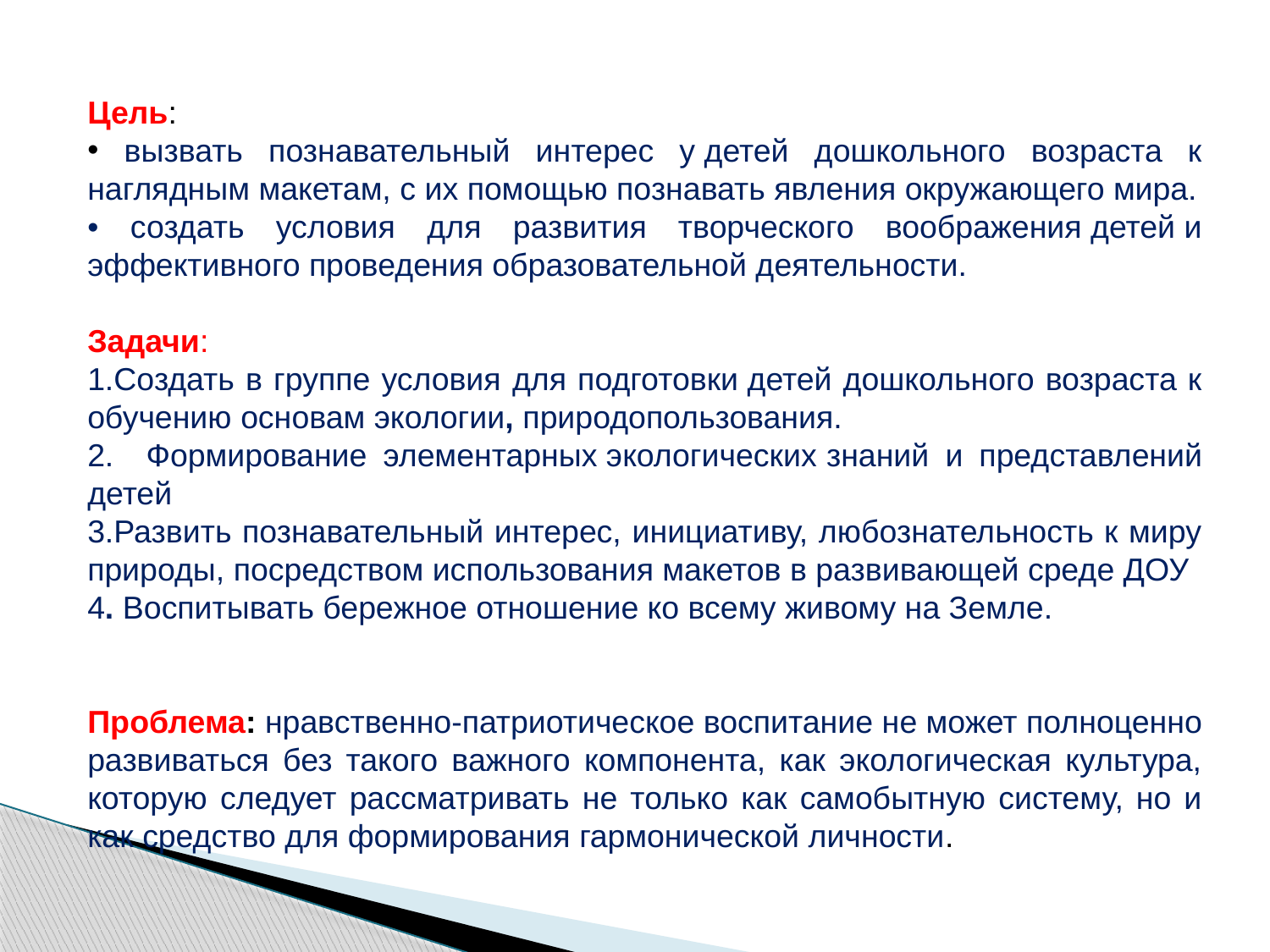

Цель:
 вызвать познавательный интерес у детей дошкольного возраста к наглядным макетам, с их помощью познавать явления окружающего мира.
• создать условия для развития творческого воображения детей и эффективного проведения образовательной деятельности.

Задачи:
1.Создать в группе условия для подготовки детей дошкольного возраста к обучению основам экологии, природопользования.
2.  Формирование элементарных экологических знаний и представлений детей
3.Развить познавательный интерес, инициативу, любознательность к миру природы, посредством использования макетов в развивающей среде ДОУ
4. Воспитывать бережное отношение ко всему живому на Земле.

Проблема: нравственно-патриотическое воспитание не может полноценно развиваться без такого важного компонента, как экологическая культура, которую следует рассматривать не только как самобытную систему, но и как средство для формирования гармонической личности.